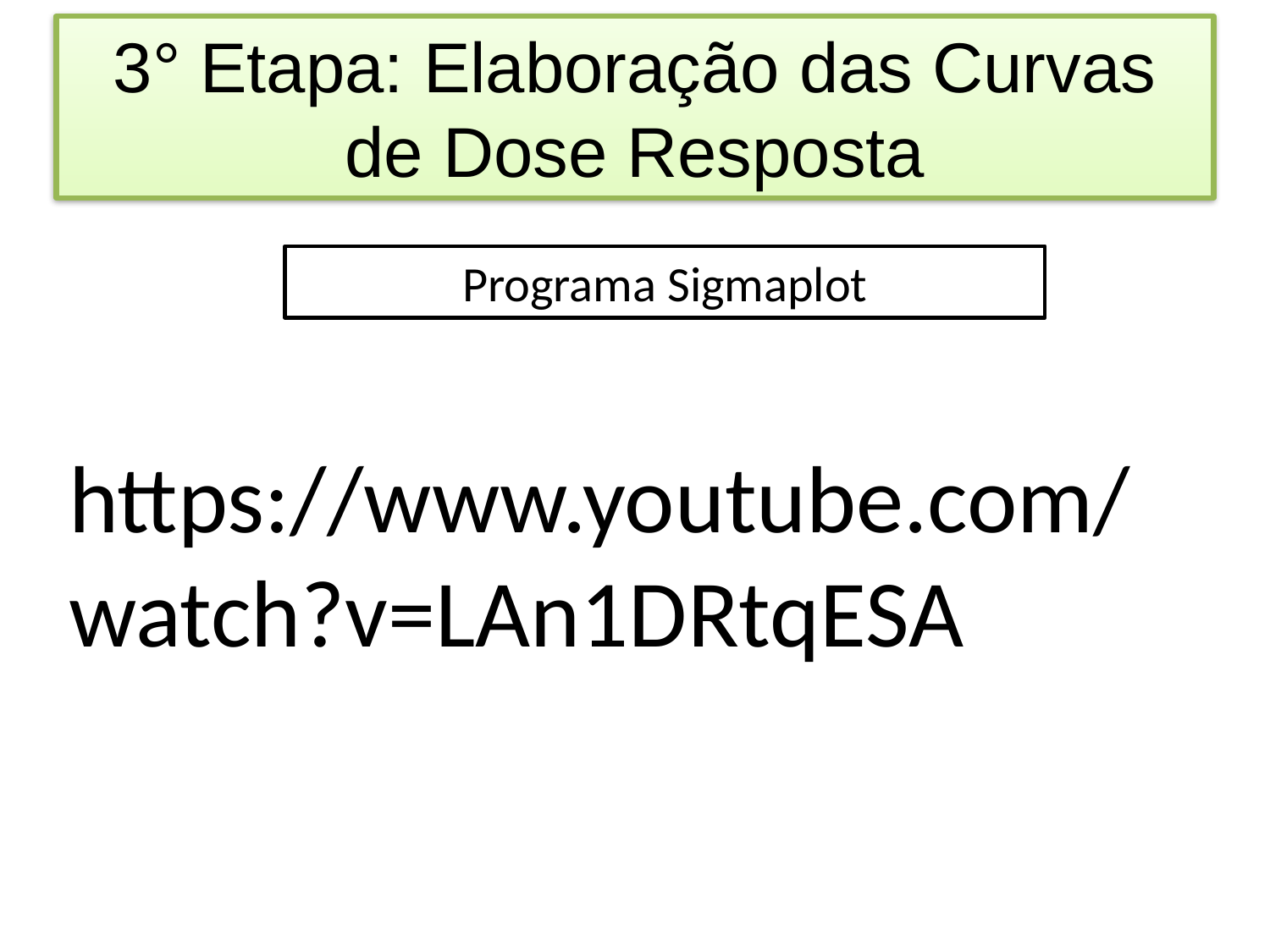

3° Etapa: Elaboração das Curvas de Dose Resposta
Programa Sigmaplot
https://www.youtube.com/watch?v=LAn1DRtqESA